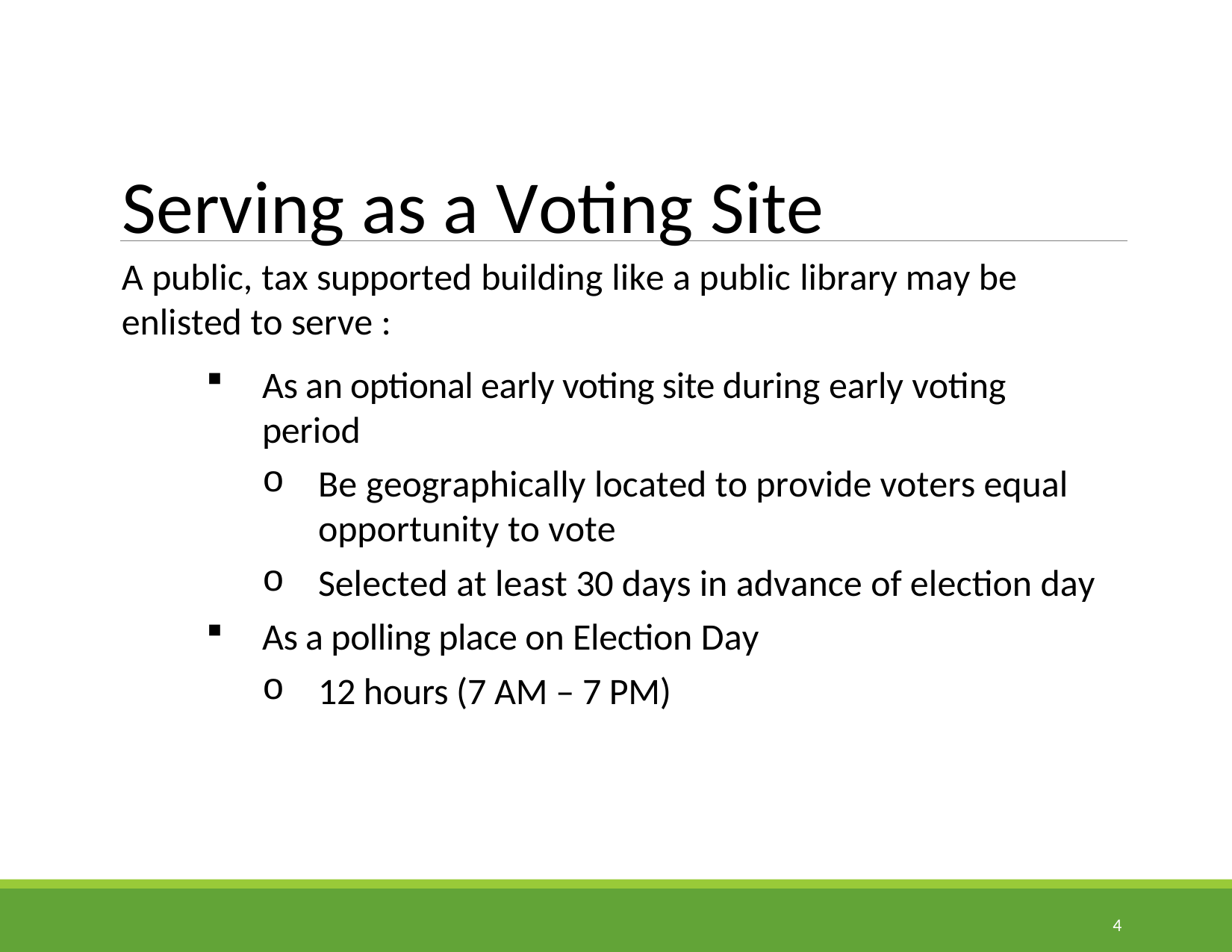

# Serving as a Voting Site

A public, tax supported building like a public library may be enlisted to serve :
As an optional early voting site during early voting period
Be geographically located to provide voters equal opportunity to vote
Selected at least 30 days in advance of election day
As a polling place on Election Day
12 hours (7 AM – 7 PM)
4